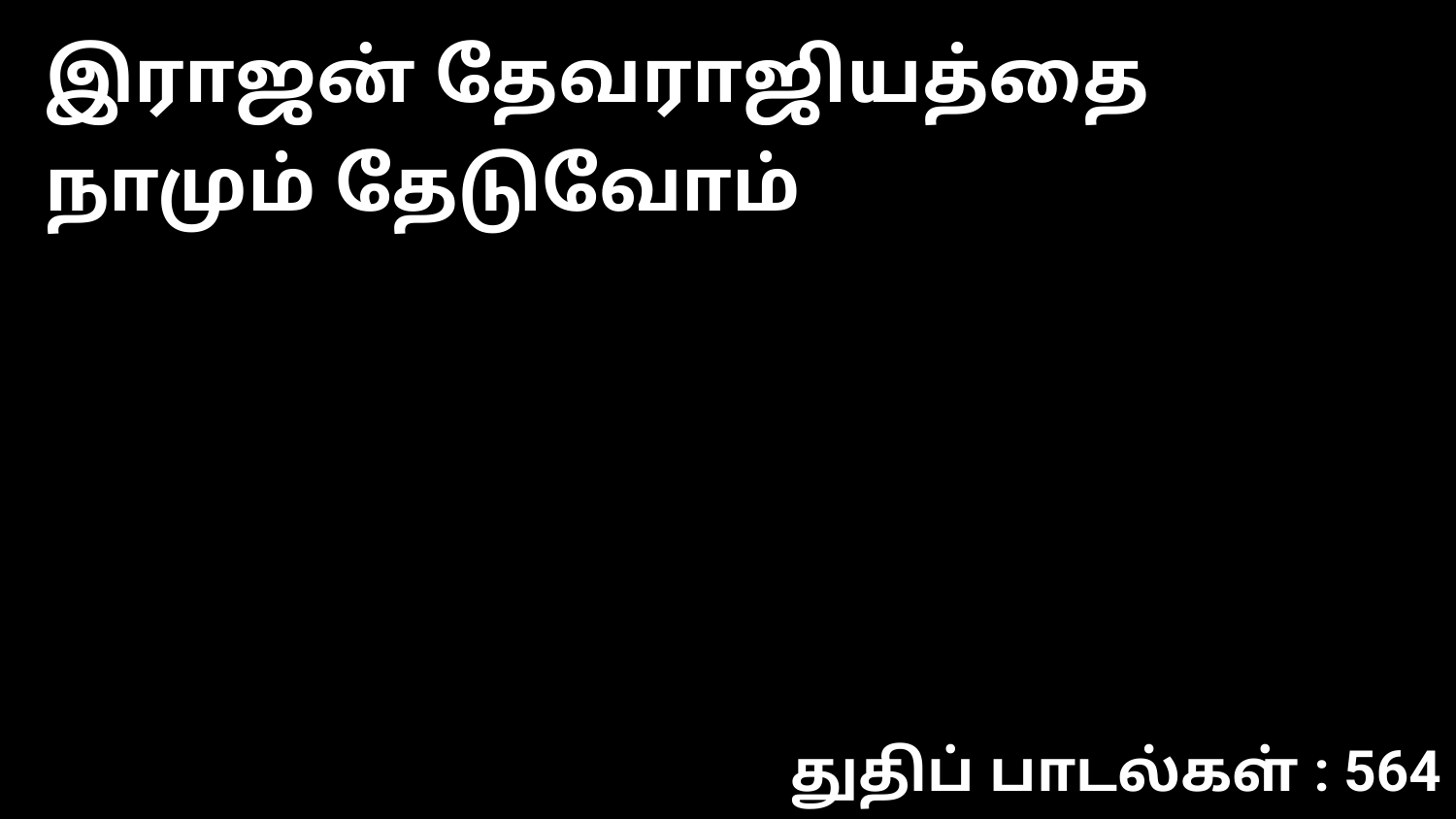

இராஜன் தேவராஜியத்தை நாமும் தேடுவோம்
துதிப் பாடல்கள் : 564